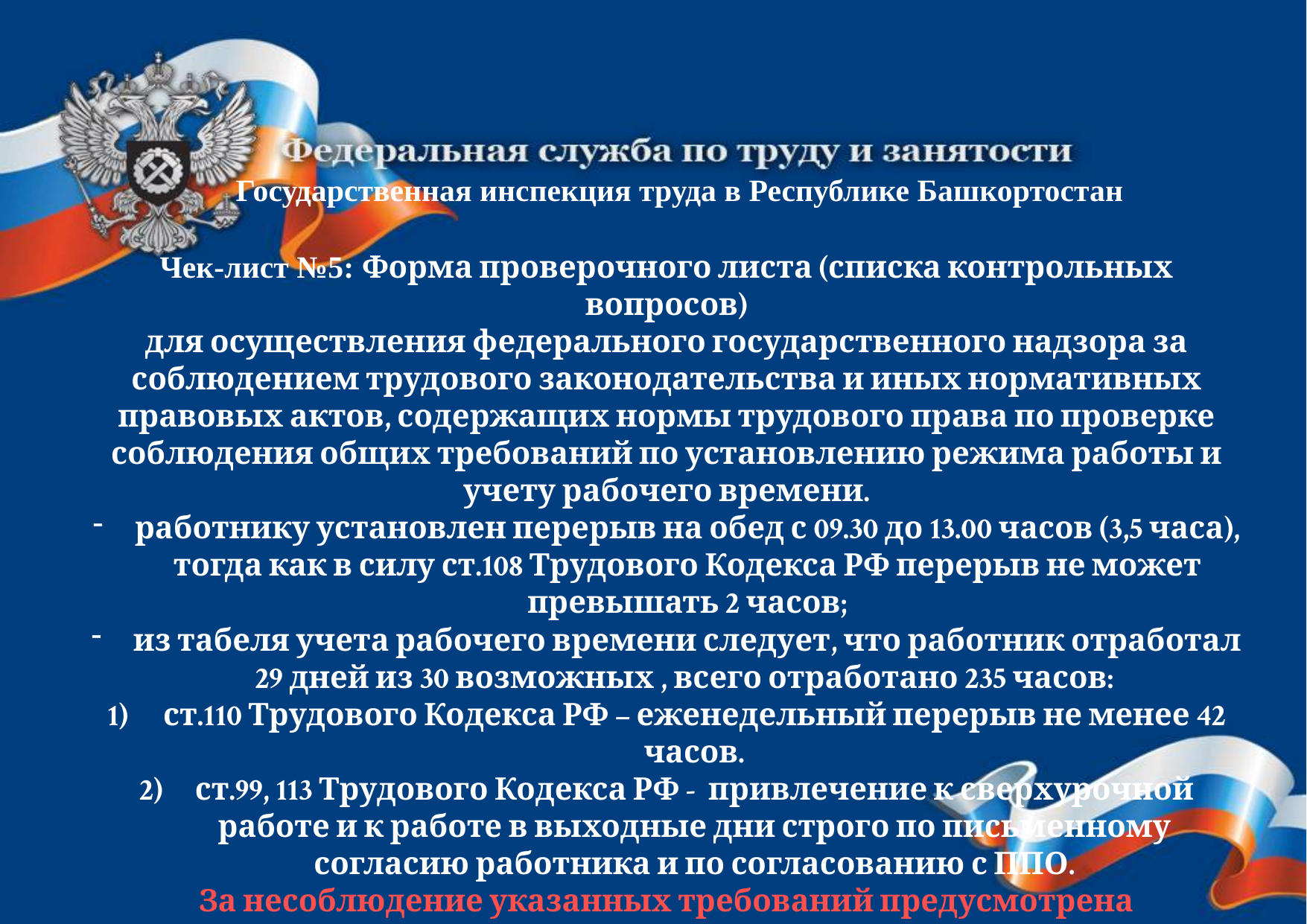

Государственная инспекция труда в Республике Башкортостан
Чек-лист №5: Форма проверочного листа (списка контрольных вопросов)
для осуществления федерального государственного надзора за соблюдением трудового законодательства и иных нормативных правовых актов, содержащих нормы трудового права по проверке соблюдения общих требований по установлению режима работы и учету рабочего времени.
работнику установлен перерыв на обед с 09.30 до 13.00 часов (3,5 часа), тогда как в силу ст.108 Трудового Кодекса РФ перерыв не может превышать 2 часов;
из табеля учета рабочего времени следует, что работник отработал 29 дней из 30 возможных , всего отработано 235 часов:
ст.110 Трудового Кодекса РФ – еженедельный перерыв не менее 42 часов.
ст.99, 113 Трудового Кодекса РФ -  привлечение к сверхурочной работе и к работе в выходные дни строго по письменному согласию работника и по согласованию с ППО.
За несоблюдение указанных требований предусмотрена административная ответственность по ч.1 ст.5.27 КоАП РФ в виде штрафа в
размере  от 30 до 50 тыс. руб.